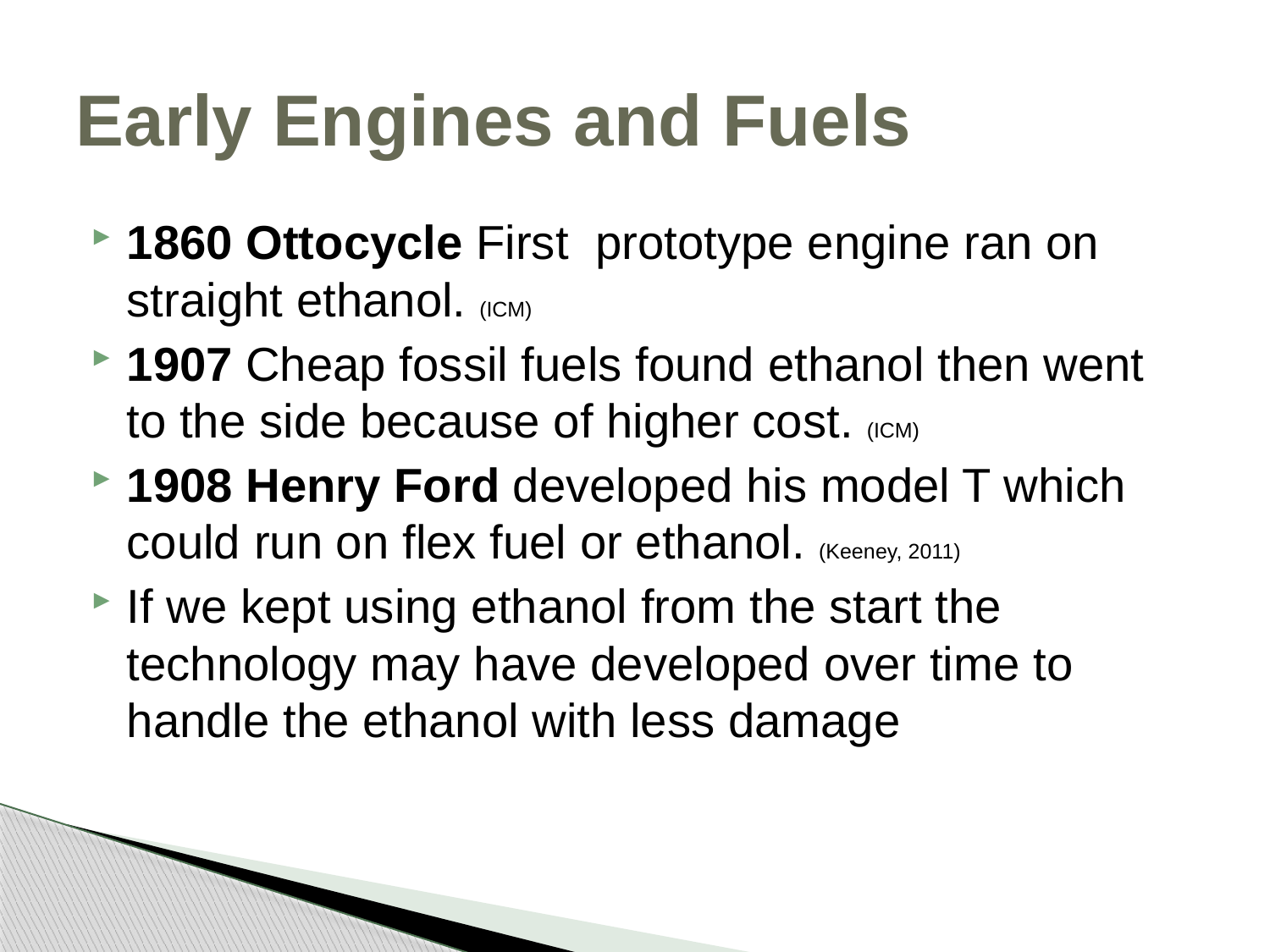

# Early Engines and Fuels
1860 Ottocycle First  prototype engine ran on straight ethanol. (ICM)
1907 Cheap fossil fuels found ethanol then went to the side because of higher cost. (ICM)
1908 Henry Ford developed his model T which could run on flex fuel or ethanol. (Keeney, 2011)
If we kept using ethanol from the start the technology may have developed over time to handle the ethanol with less damage